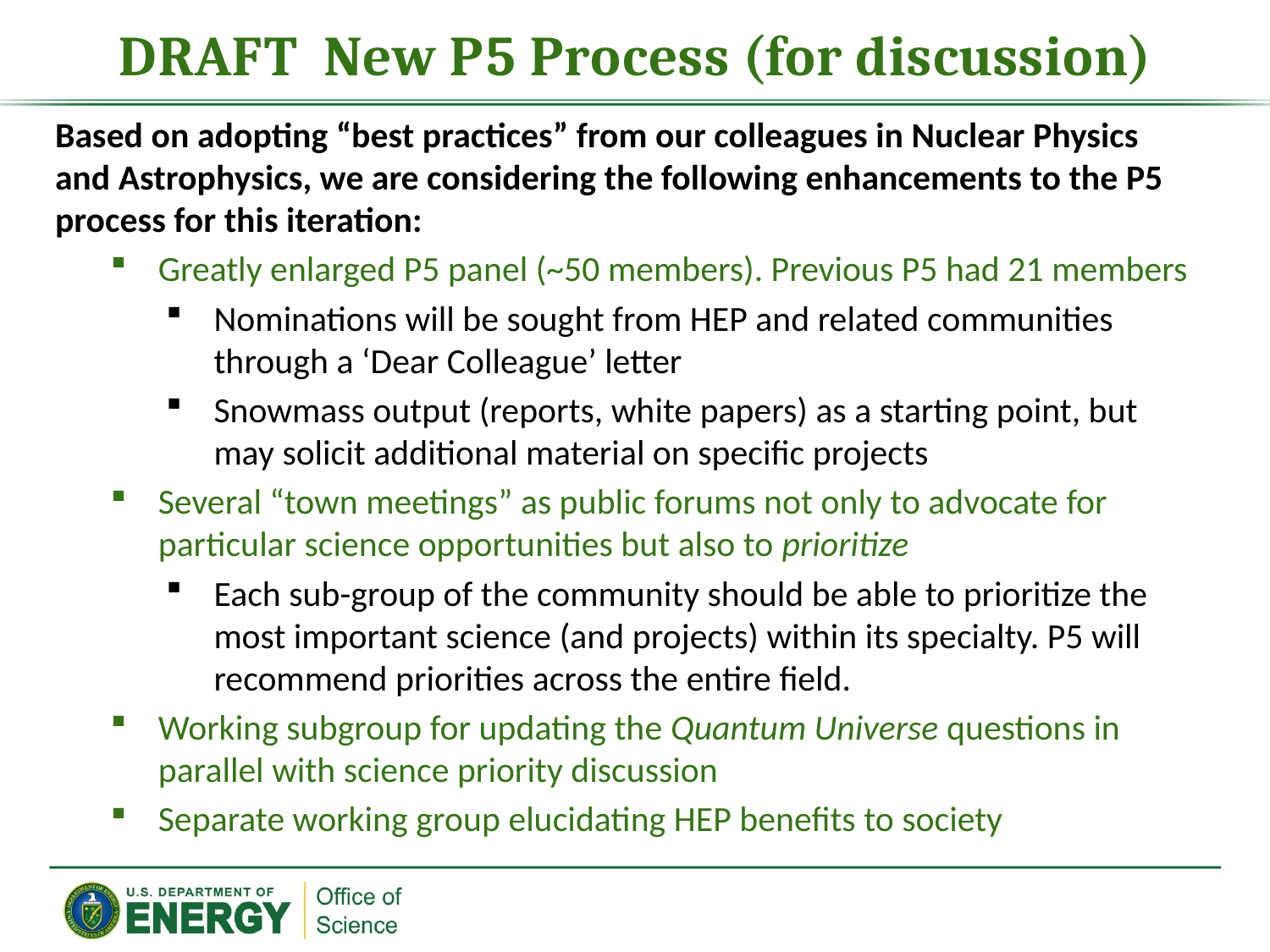

# DRAFT  New P5 Process (for discussion)
Based on adopting “best practices” from our colleagues in Nuclear Physics and Astrophysics, we are considering the following enhancements to the P5 process for this iteration:
Greatly enlarged P5 panel (~50 members). Previous P5 had 21 members
Nominations will be sought from HEP and related communities through a ‘Dear Colleague’ letter
Snowmass output (reports, white papers) as a starting point, but may solicit additional material on specific projects
Several “town meetings” as public forums not only to advocate for particular science opportunities but also to prioritize
Each sub-group of the community should be able to prioritize the most important science (and projects) within its specialty. P5 will recommend priorities across the entire field.
Working subgroup for updating the Quantum Universe questions in parallel with science priority discussion
Separate working group elucidating HEP benefits to society